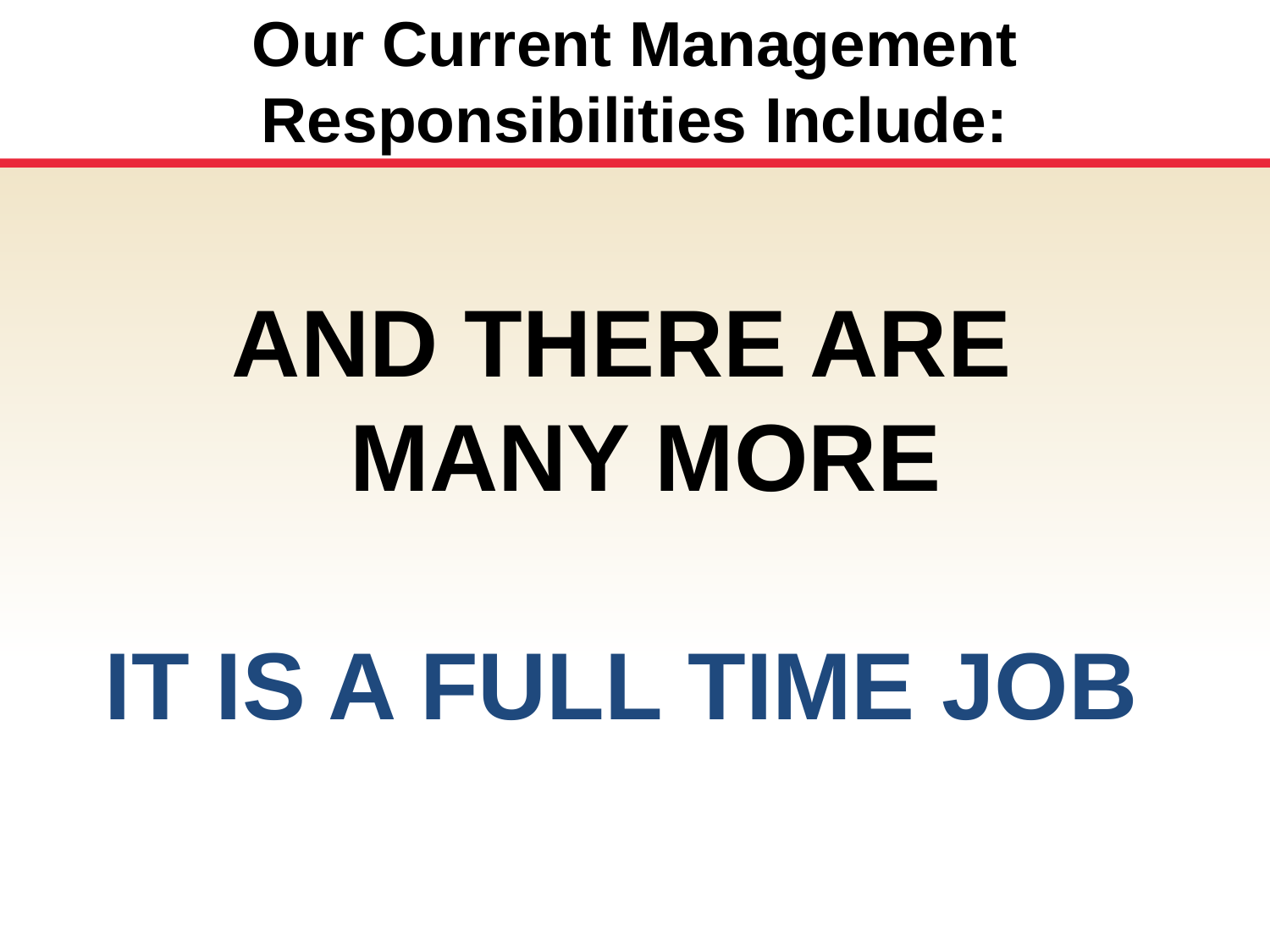

# Our Current Management Responsibilities Include:

AND THERE ARE MANY MORE

IT IS A FULL TIME JOB